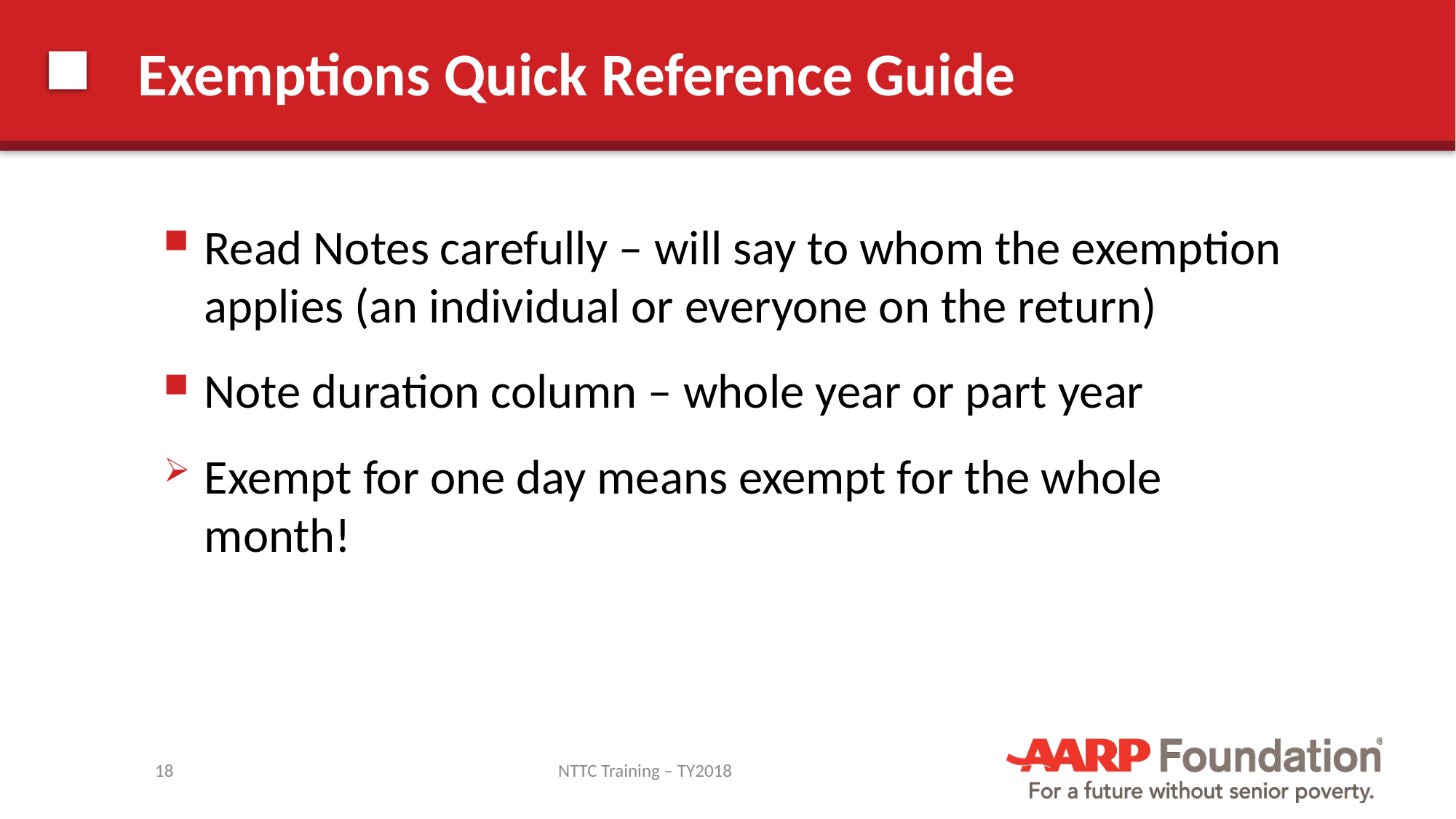

# Exemptions Quick Reference Guide
Read Notes carefully – will say to whom the exemption applies (an individual or everyone on the return)
Note duration column – whole year or part year
Exempt for one day means exempt for the whole month!
18
NTTC Training – TY2018